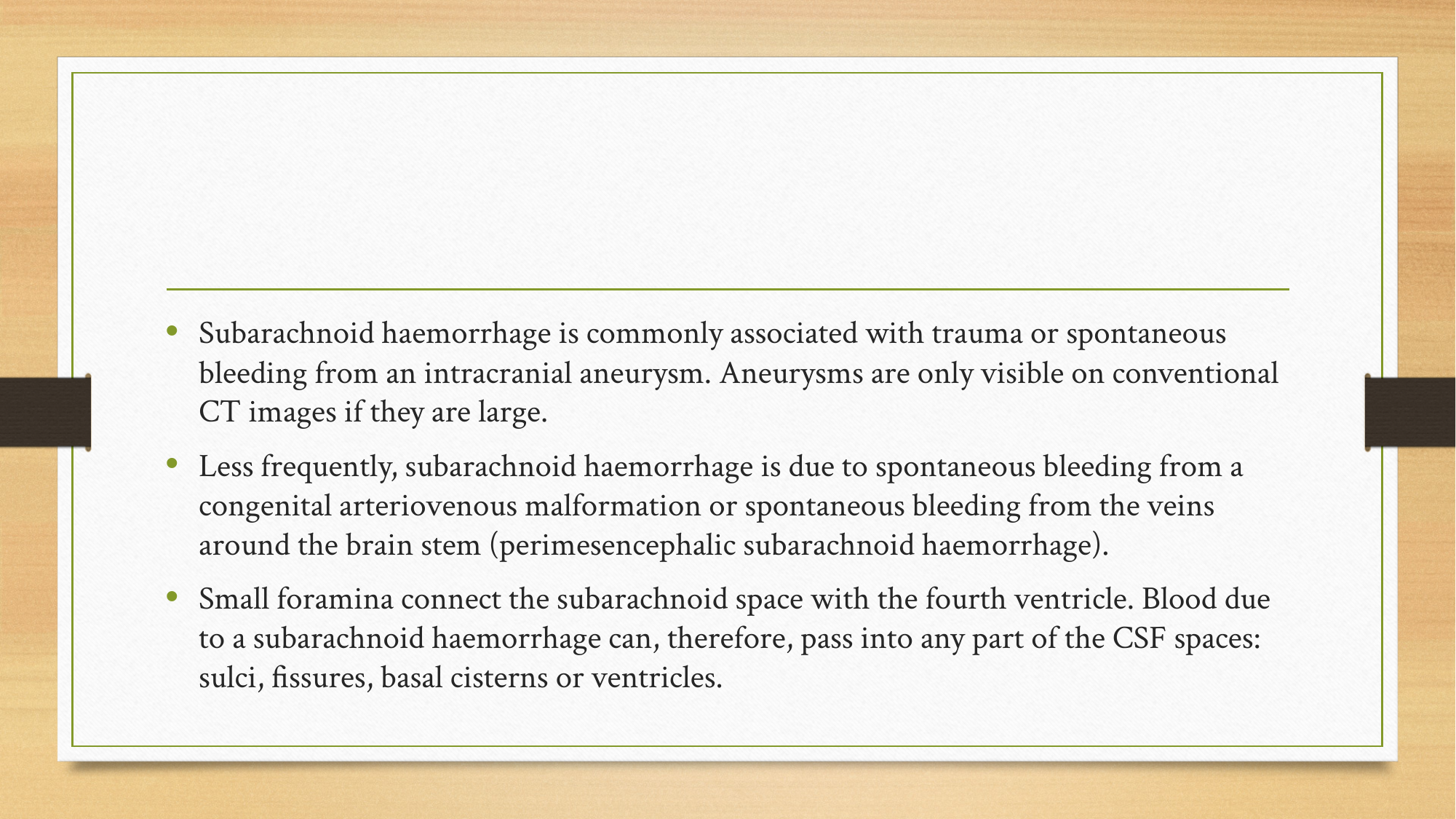

#
Subarachnoid haemorrhage is commonly associated with trauma or spontaneous bleeding from an intracranial aneurysm. Aneurysms are only visible on conventional CT images if they are large.
Less frequently, subarachnoid haemorrhage is due to spontaneous bleeding from a congenital arteriovenous malformation or spontaneous bleeding from the veins around the brain stem (perimesencephalic subarachnoid haemorrhage).
Small foramina connect the subarachnoid space with the fourth ventricle. Blood due to a subarachnoid haemorrhage can, therefore, pass into any part of the CSF spaces: sulci, fissures, basal cisterns or ventricles.